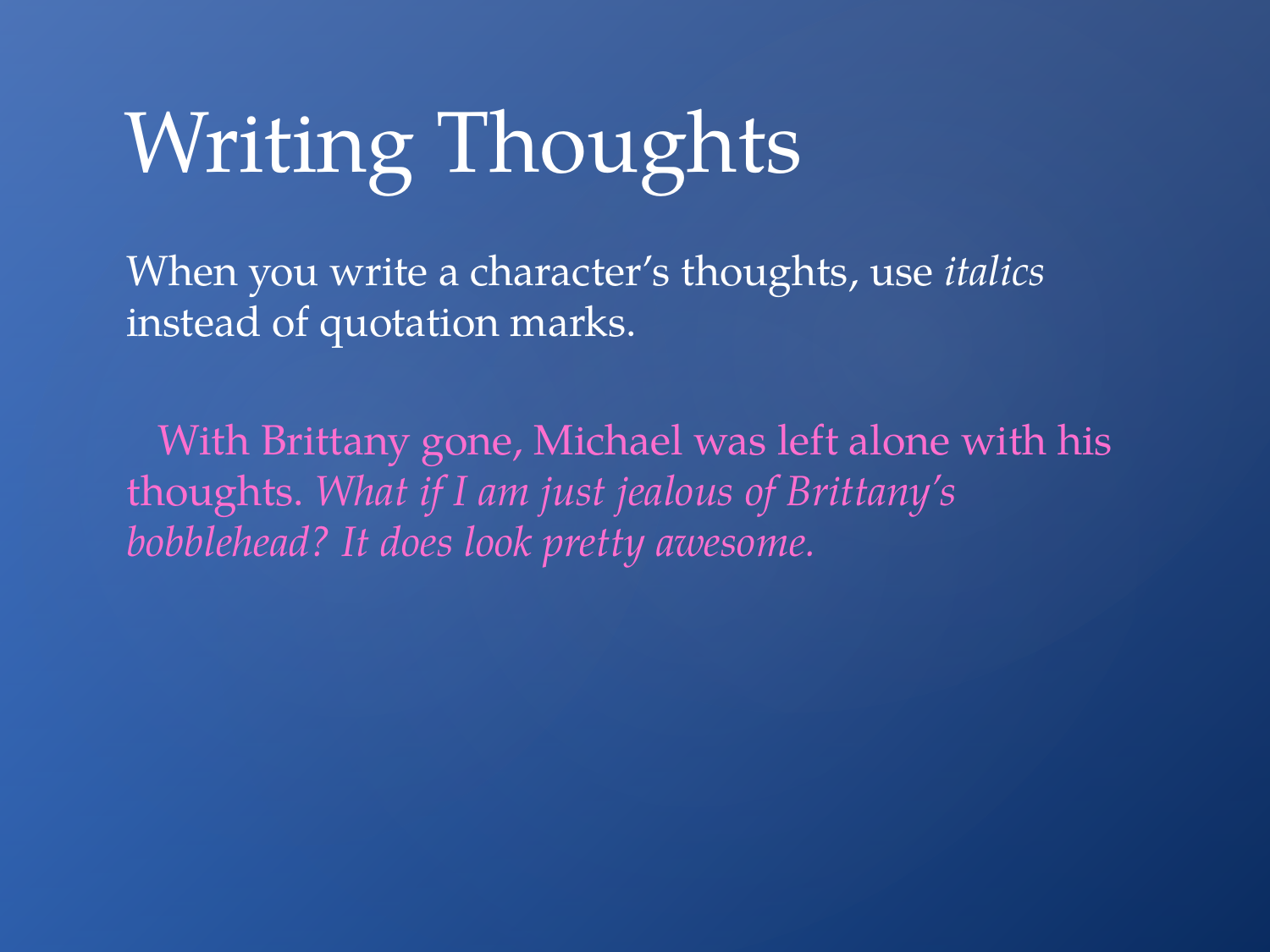

# Writing Thoughts
When you write a character’s thoughts, use italics instead of quotation marks.

   With Brittany gone, Michael was left alone with his thoughts. What if I am just jealous of Brittany’s bobblehead? It does look pretty awesome.